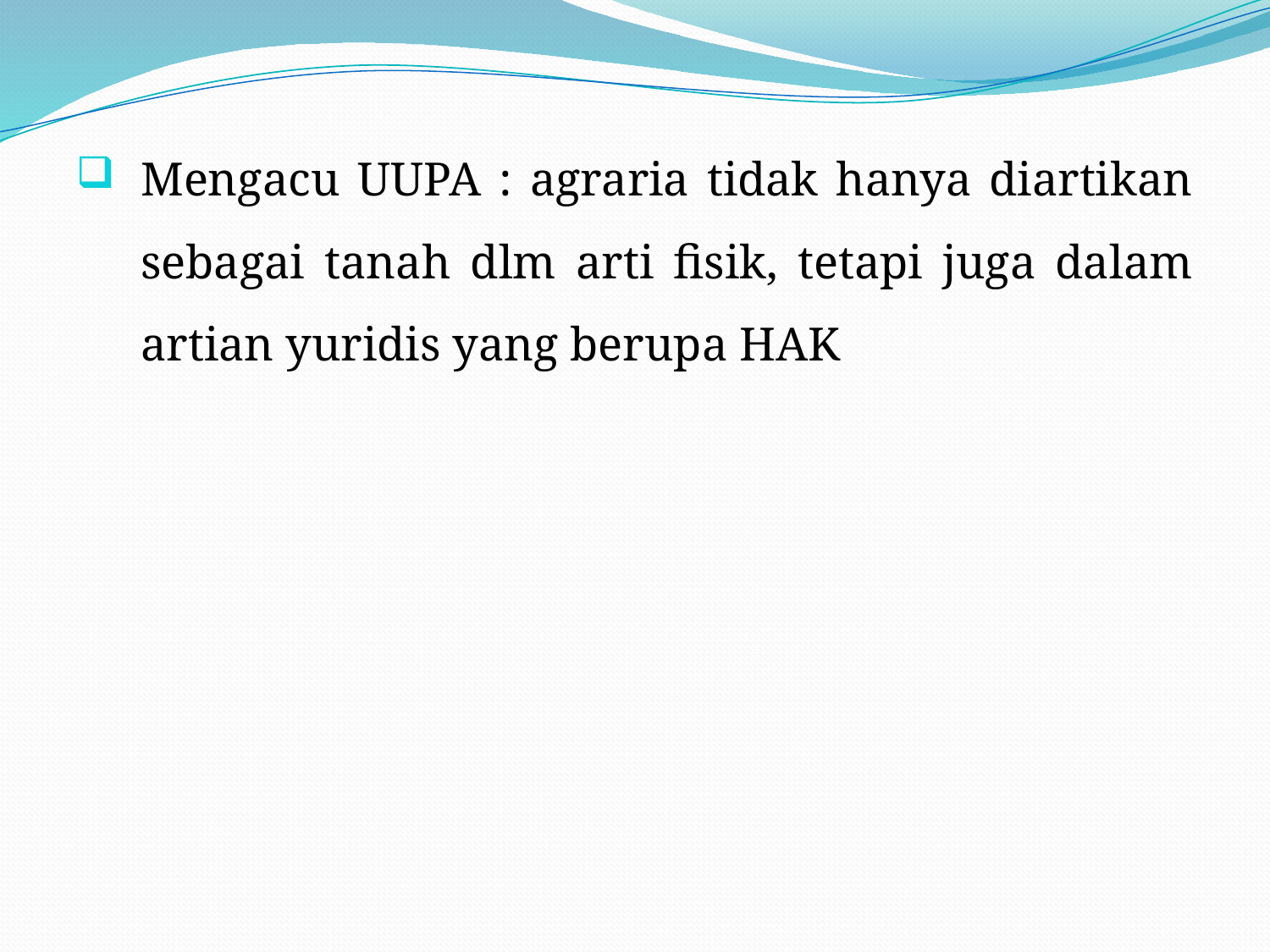

Mengacu UUPA : agraria tidak hanya diartikan sebagai tanah dlm arti fisik, tetapi juga dalam artian yuridis yang berupa HAK